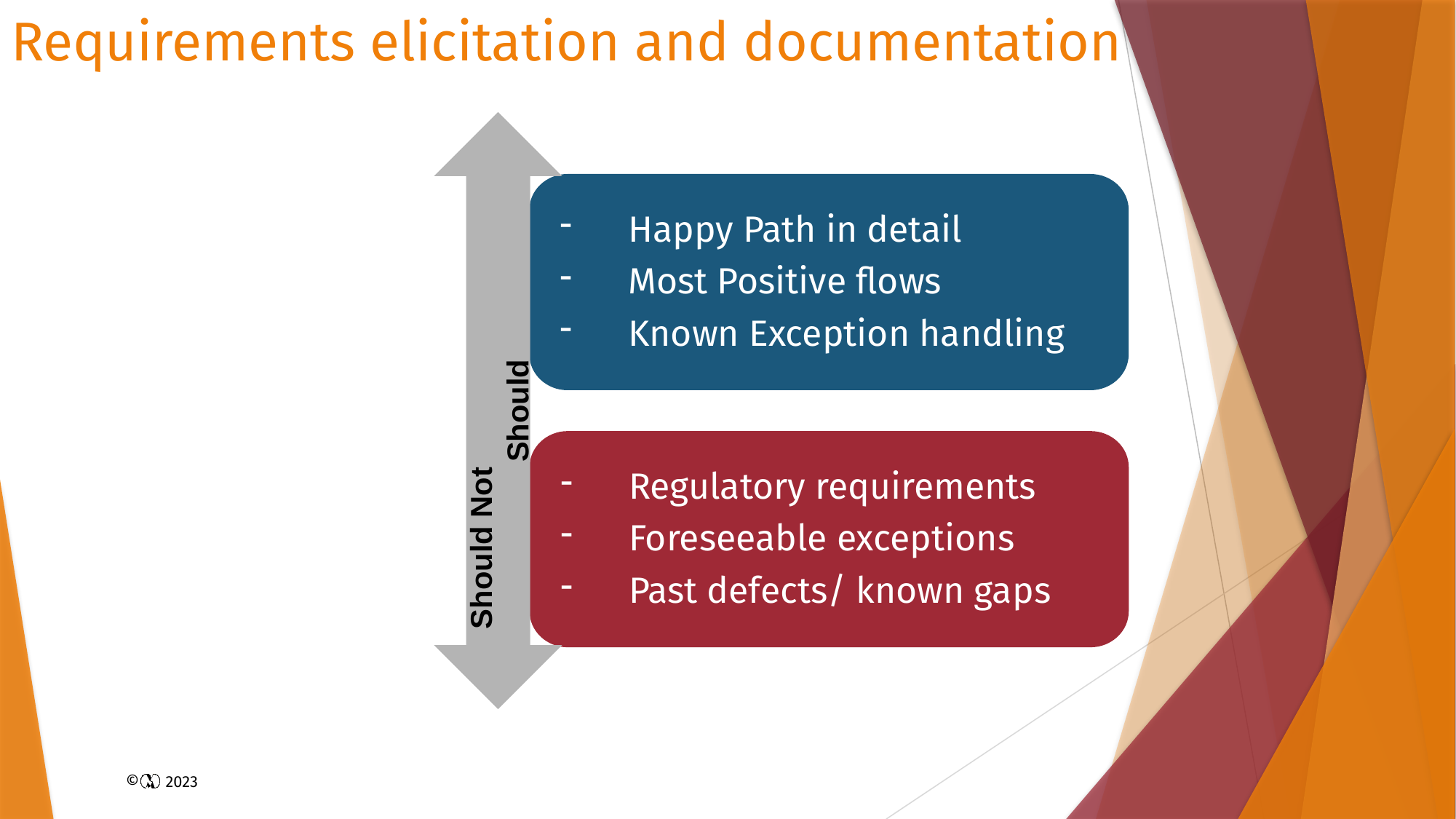

# Requirements elicitation and documentation
Should Not 			Should
Happy Path in detail
Most Positive flows
Known Exception handling
Regulatory requirements
Foreseeable exceptions
Past defects/ known gaps